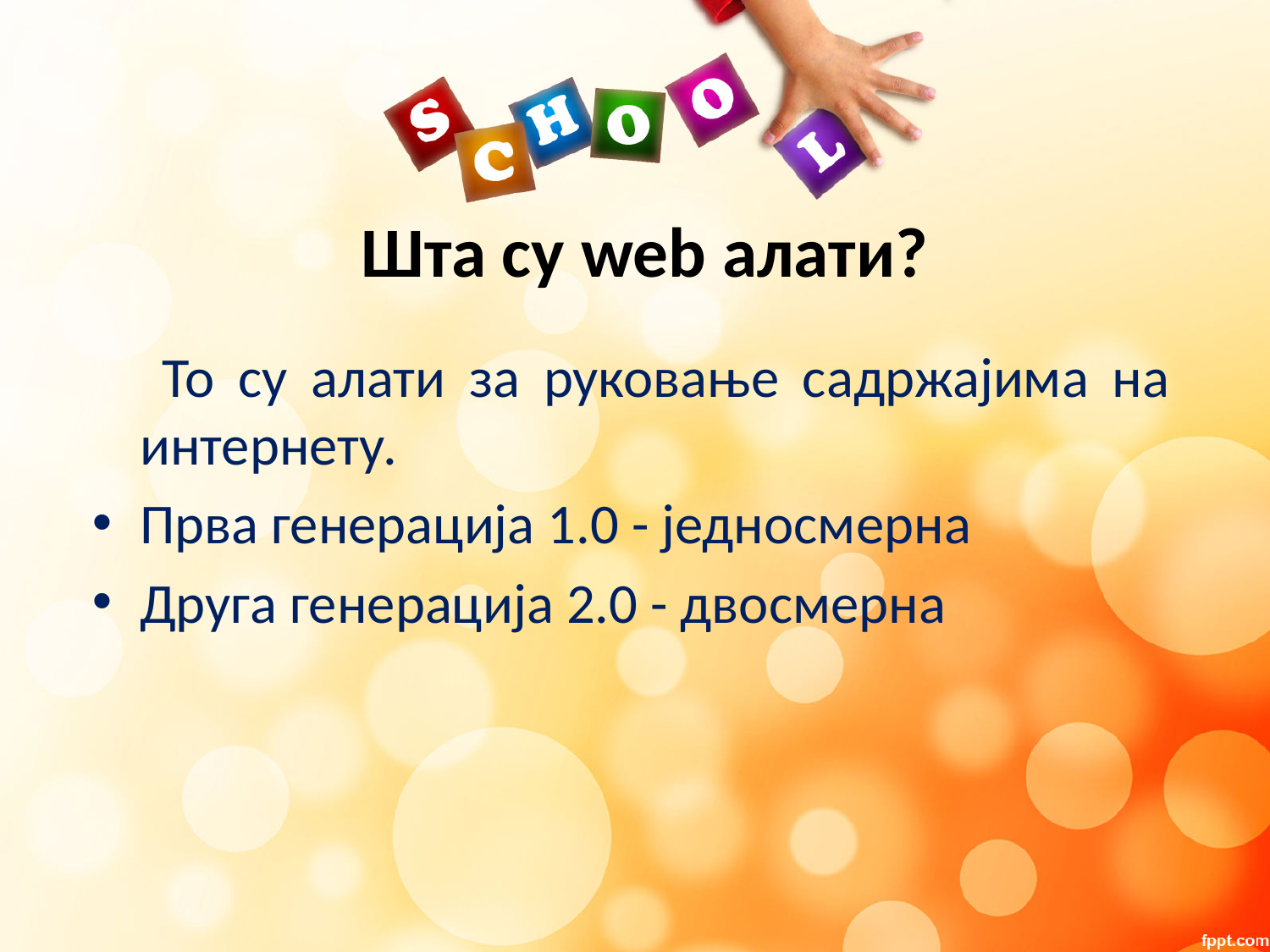

# Шта су web алати?

   То су алати за руковање садржајима на   интернету.
Прва генерација 1.0 - једносмерна
Друга генерација 2.0 - двосмерна